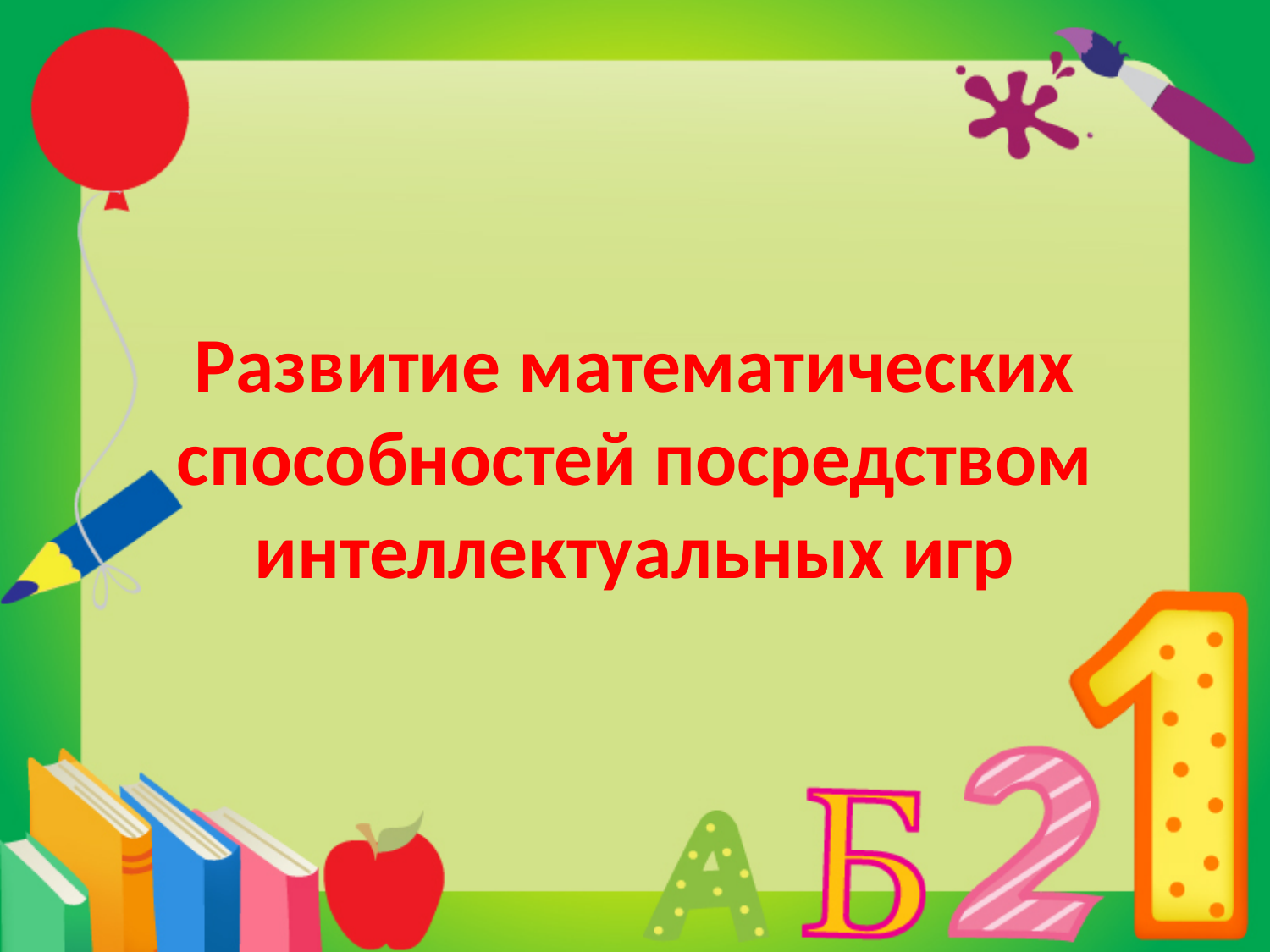

# Развитие математических способностей посредством интеллектуальных игр